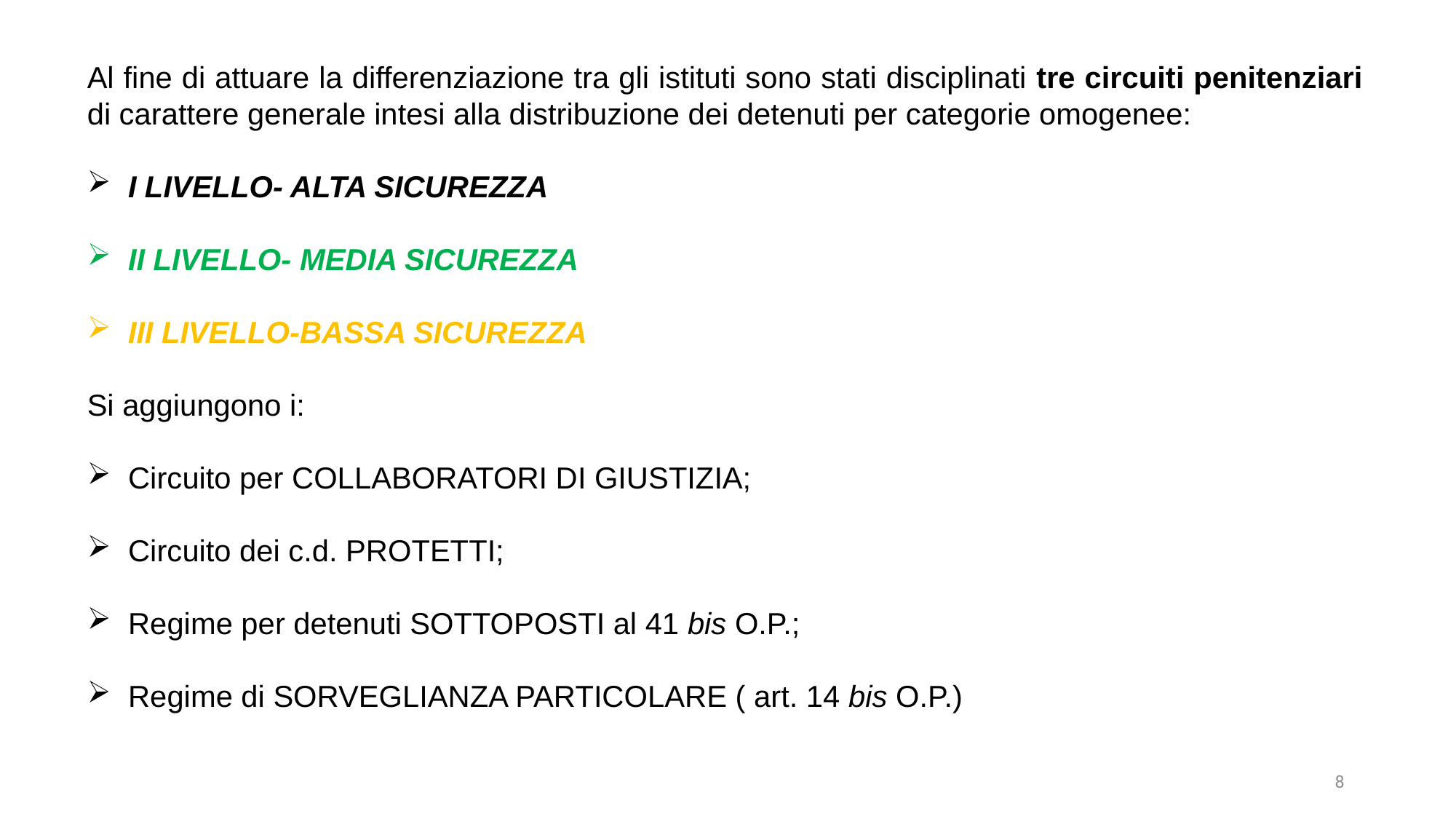

Al fine di attuare la differenziazione tra gli istituti sono stati disciplinati tre circuiti penitenziari di carattere generale intesi alla distribuzione dei detenuti per categorie omogenee:

I LIVELLO- ALTA SICUREZZA

II LIVELLO- MEDIA SICUREZZA

III LIVELLO-BASSA SICUREZZA
Si aggiungono i:

Circuito per COLLABORATORI DI GIUSTIZIA;

Circuito dei c.d. PROTETTI;

Regime per detenuti SOTTOPOSTI al 41 bis O.P.;

Regime di SORVEGLIANZA PARTICOLARE ( art. 14 bis O.P.)
8